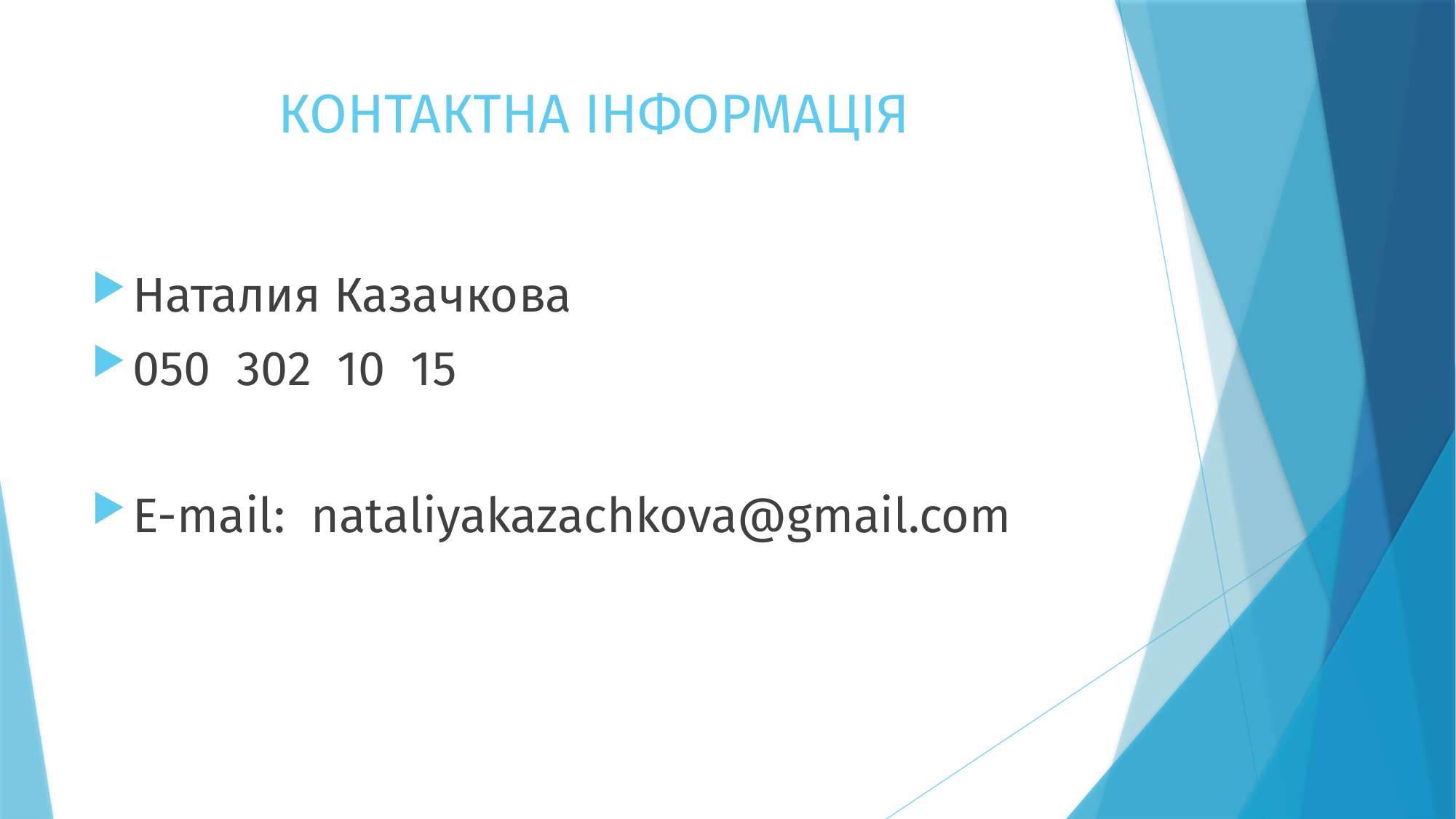

# КОНТАКТНА ІНФОРМАЦІЯ
Наталия Казачкова
050  302  10  15

E-mail:  nataliyakazachkova@gmail.com